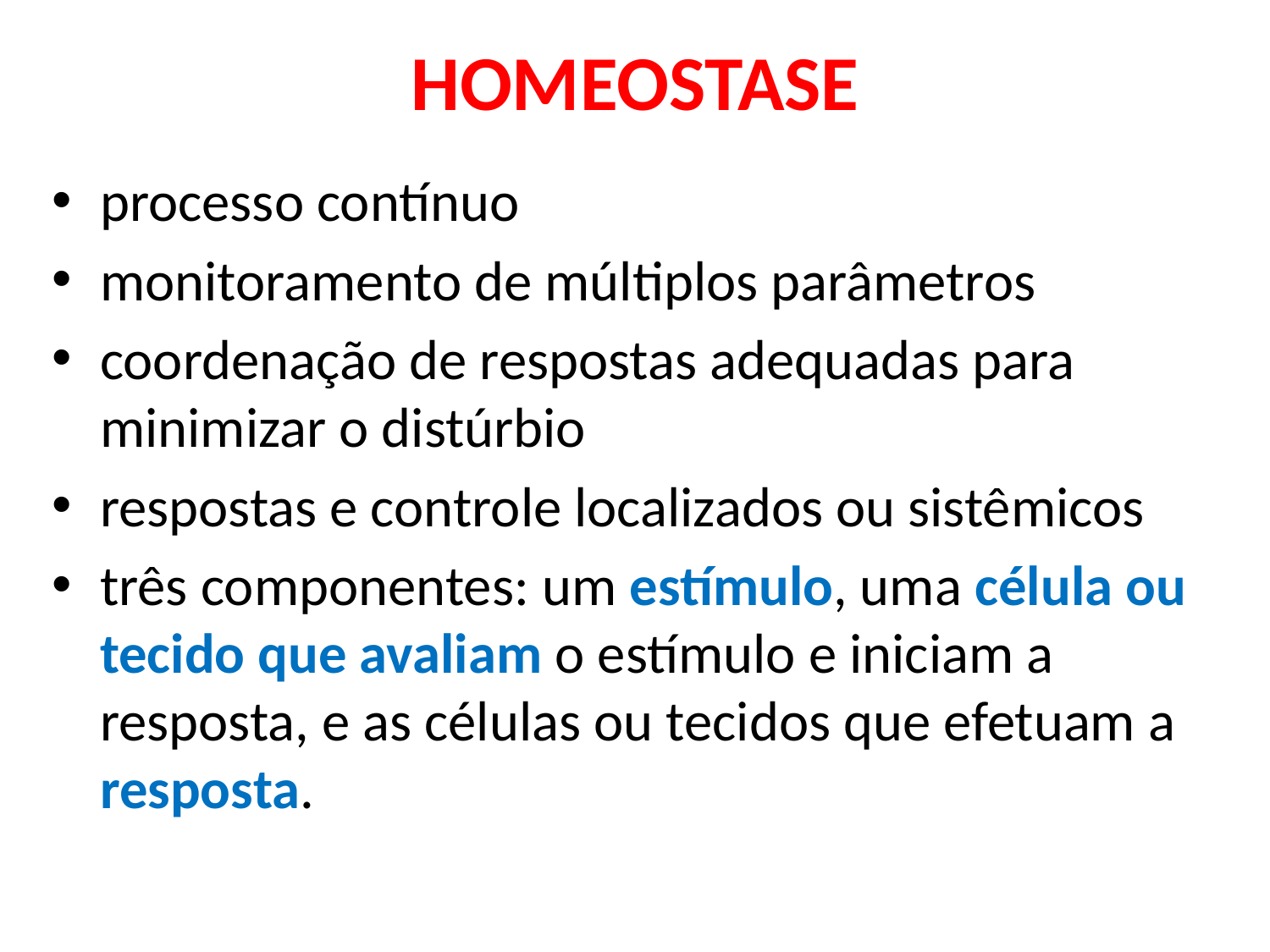

# HOMEOSTASE
processo contínuo
monitoramento de múltiplos parâmetros
coordenação de respostas adequadas para minimizar o distúrbio
respostas e controle localizados ou sistêmicos
três componentes: um estímulo, uma célula ou tecido que avaliam o estímulo e iniciam a resposta, e as células ou tecidos que efetuam a resposta.